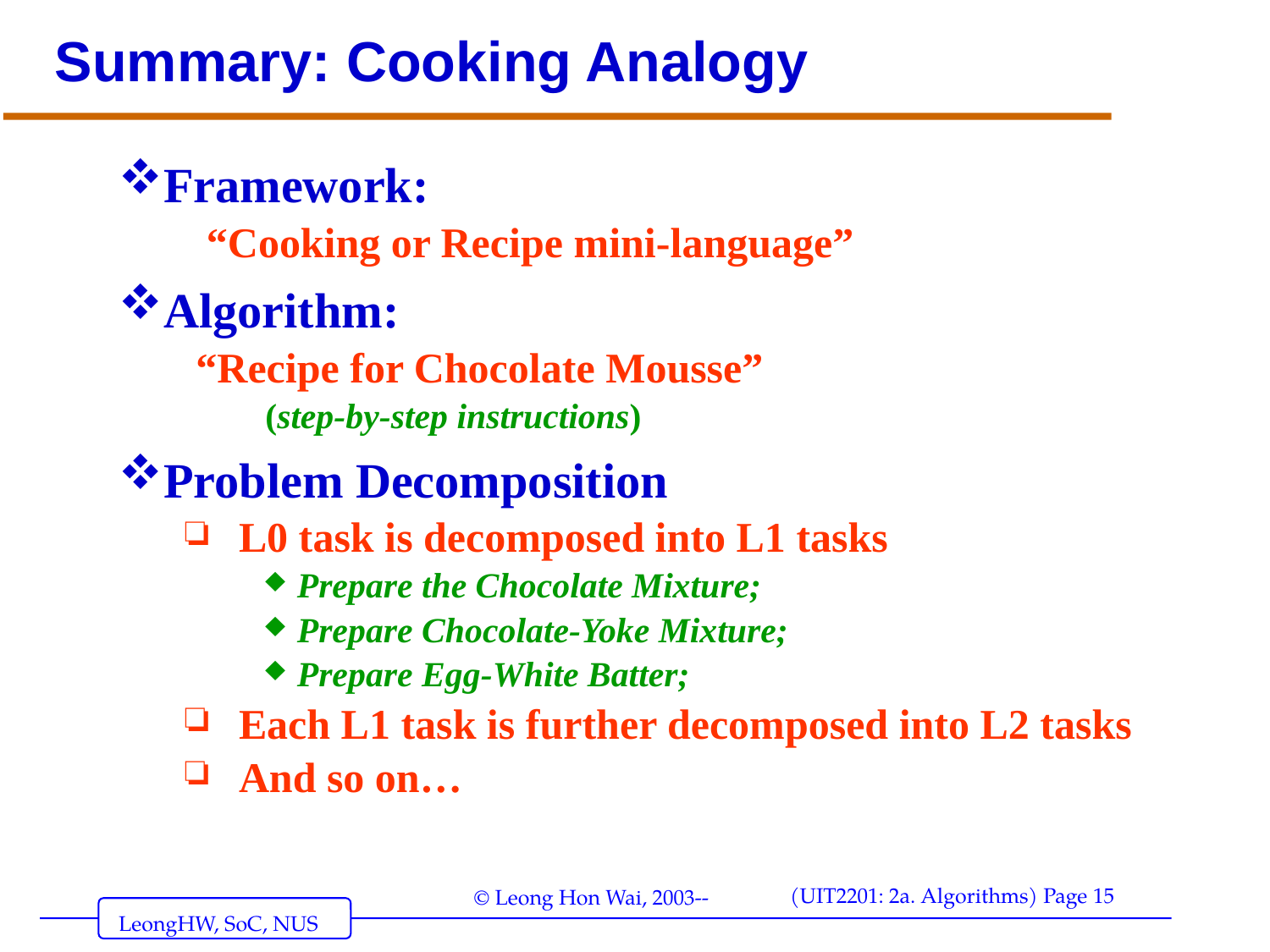

# Summary: Cooking Analogy
Framework:
  “Cooking or Recipe mini-language”
Algorithm:
 “Recipe for Chocolate Mousse”
(step-by-step instructions)
Problem Decomposition
L0 task is decomposed into L1 tasks
Prepare the Chocolate Mixture;
Prepare Chocolate-Yoke Mixture;
Prepare Egg-White Batter;
Each L1 task is further decomposed into L2 tasks
And so on…